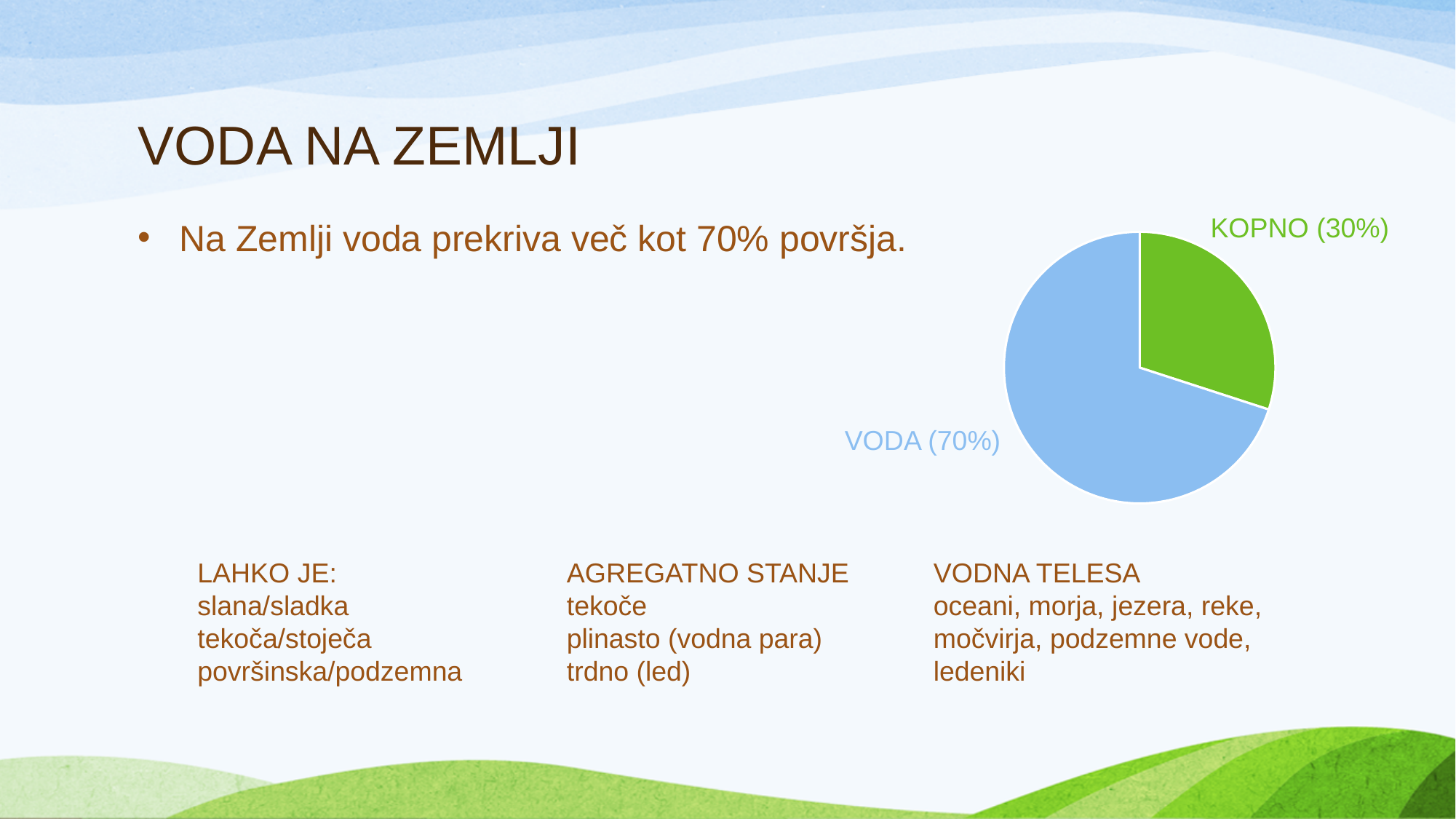

# VODA NA ZEMLJI
KOPNO (30%)
Na Zemlji voda prekriva več kot 70% površja.

### Chart

| Category | Prodaja |
|---|---|
| KOPNO | 30.0 |
| VODA | 70.0 |
VODA (70%)
LAHKO JE:
slana/sladka
tekoča/stoječa
površinska/podzemna
VODNA TELESA
oceani, morja, jezera, reke, močvirja, podzemne vode, ledeniki
AGREGATNO STANJE
tekoče
plinasto (vodna para)
trdno (led)